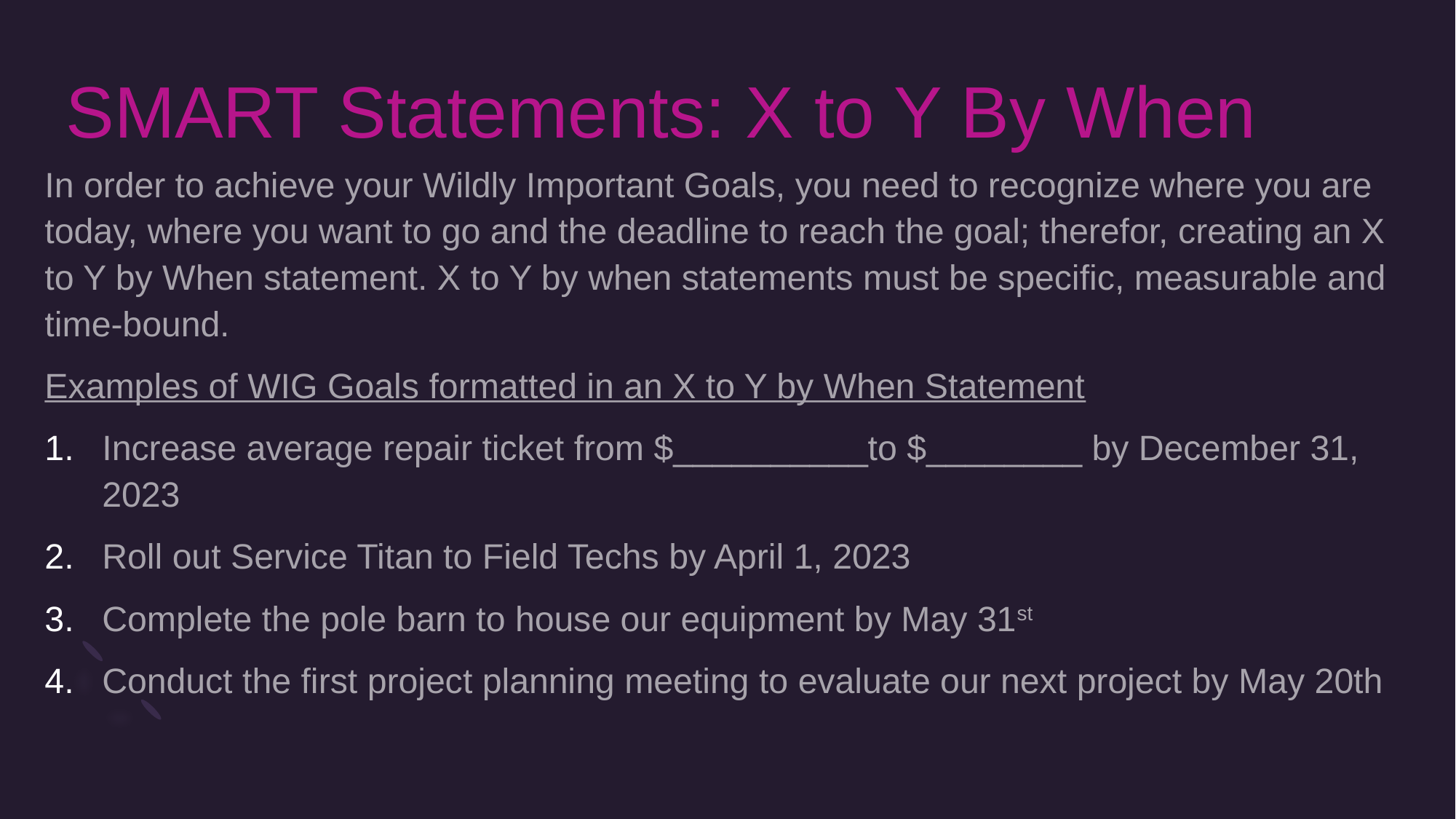

# SMART Statements: X to Y By When
In order to achieve your Wildly Important Goals, you need to recognize where you are today, where you want to go and the deadline to reach the goal; therefor, creating an X to Y by When statement. X to Y by when statements must be specific, measurable and time-bound.
Examples of WIG Goals formatted in an X to Y by When Statement
Increase average repair ticket from $__________to $________ by December 31, 2023
Roll out Service Titan to Field Techs by April 1, 2023
Complete the pole barn to house our equipment by May 31st
Conduct the first project planning meeting to evaluate our next project by May 20th